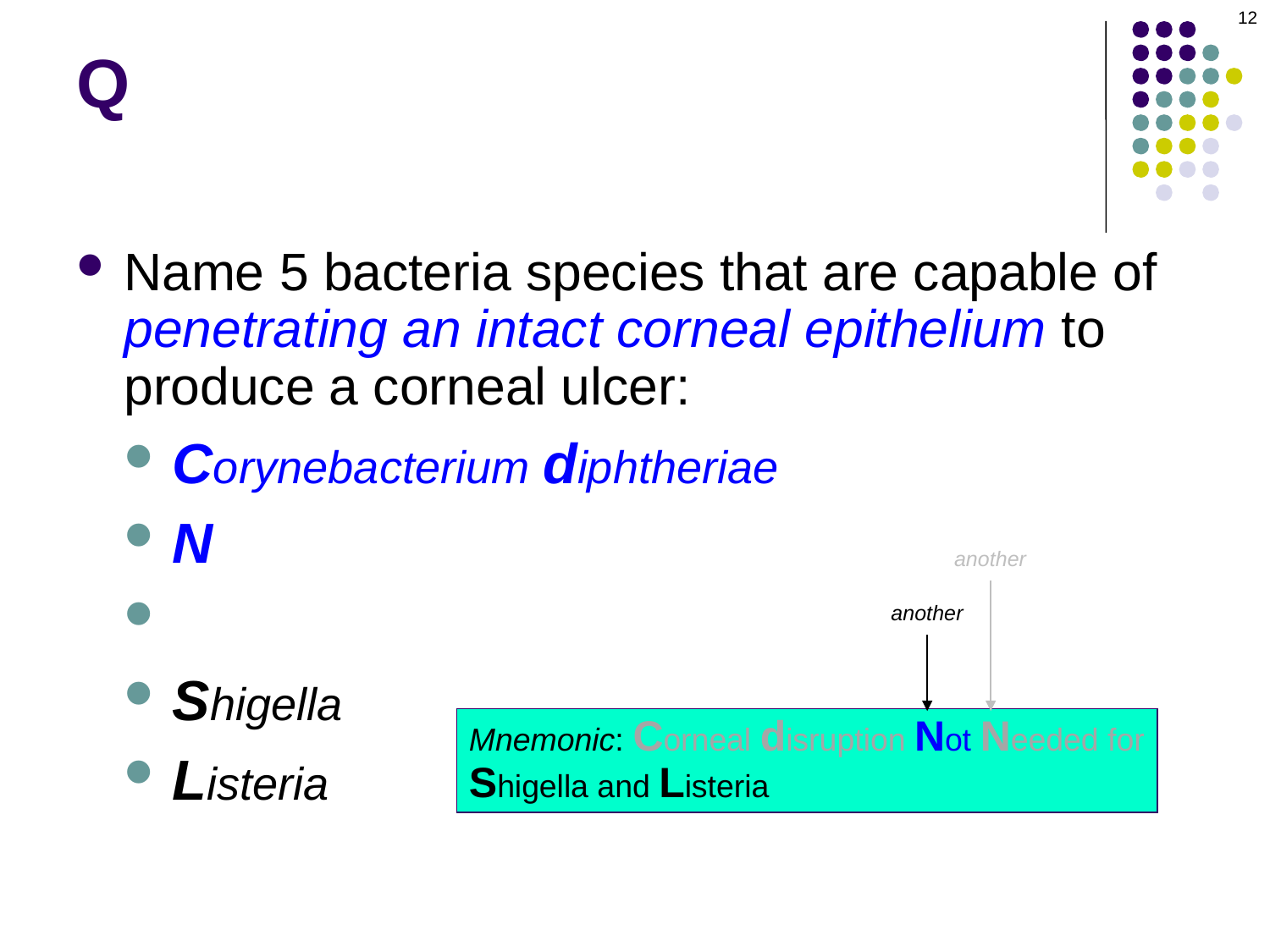

12
Q
Name 5 bacteria species that are capable of penetrating an intact corneal epithelium to produce a corneal ulcer:
Corynebacterium diphtheriae
N
N. meningitidis
Shigella
Listeria
another
another
Mnemonic: Corneal disruption Not Needed for
Shigella and Listeria